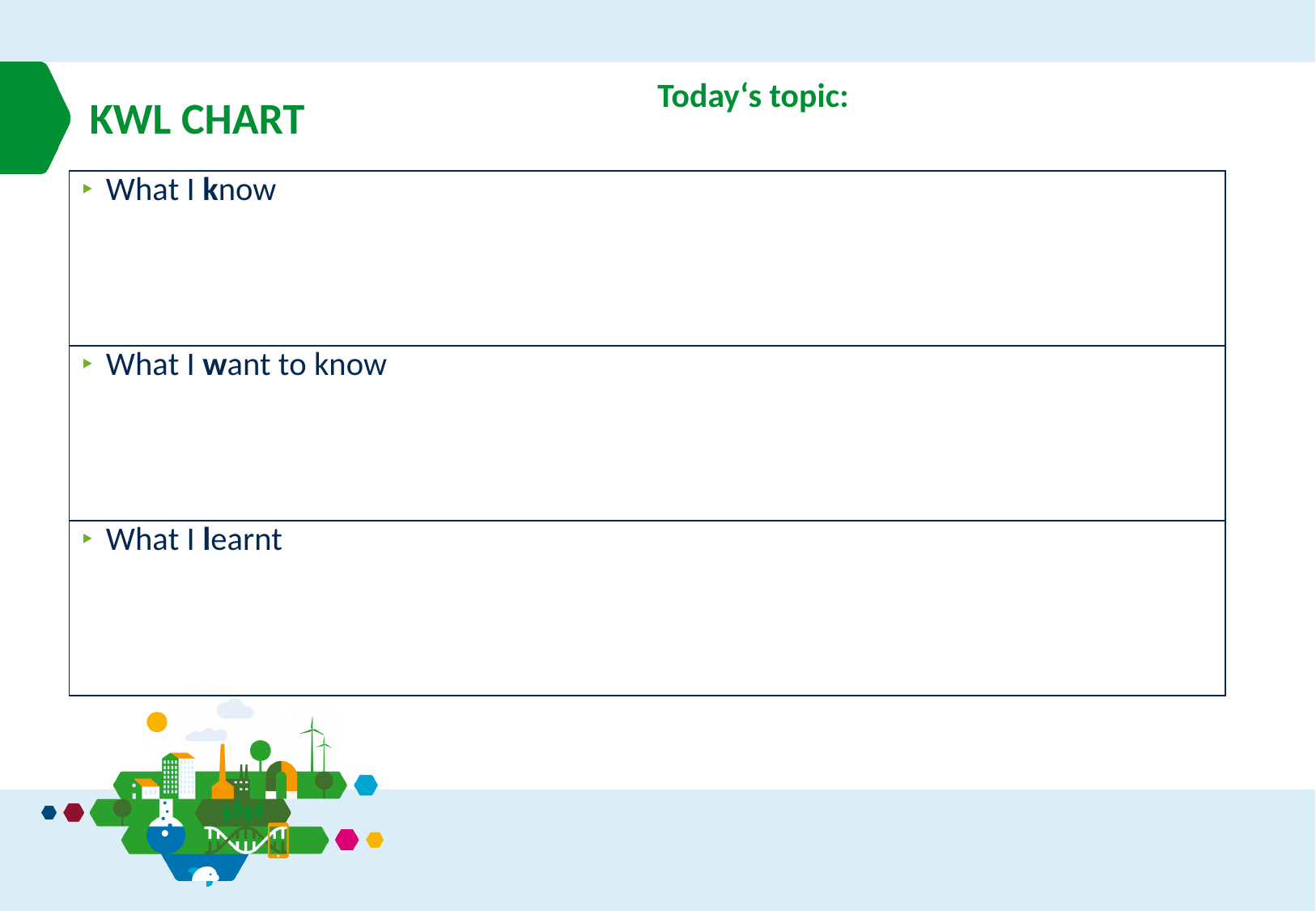

# KWL CHART
Today‘s topic:

| What I know |
| --- |
| What I want to know |
| What I learnt |